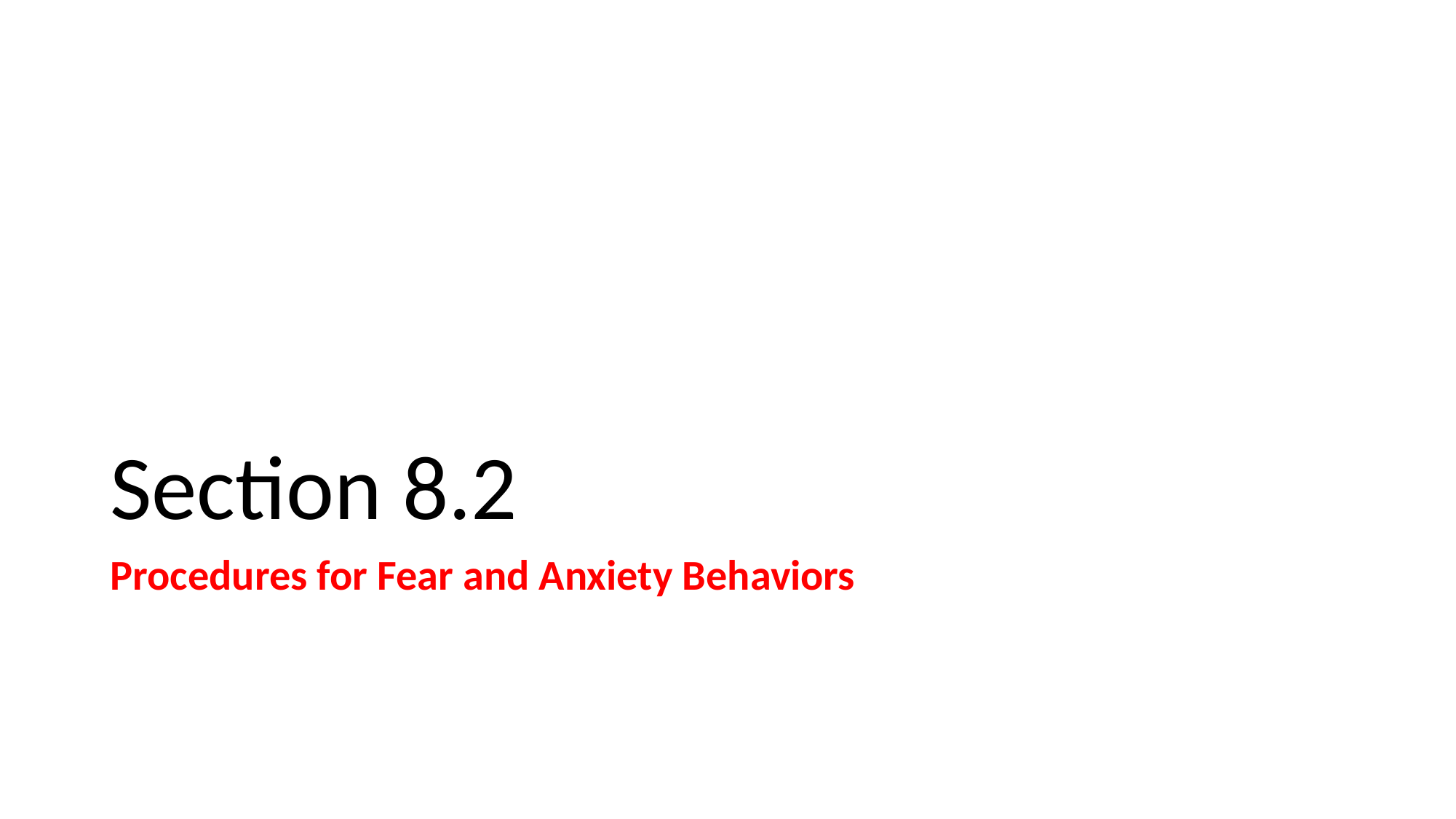

# Section 8.2
Procedures for Fear and Anxiety Behaviors